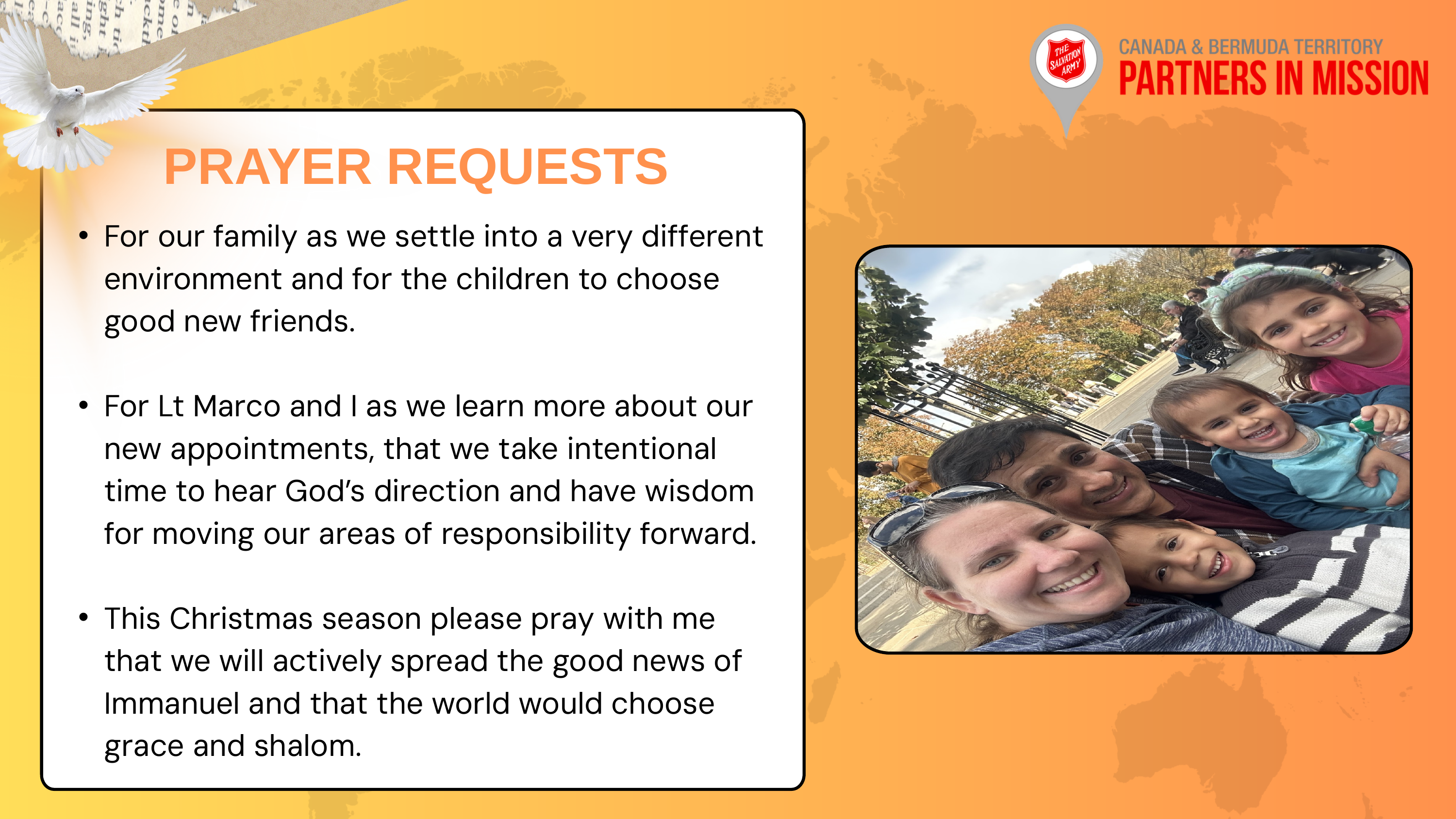

PRAYER REQUESTS

For our family as we settle into a very different environment and for the children to choose good new friends.

For Lt Marco and I as we learn more about our new appointments, that we take intentional time to hear God’s direction and have wisdom for moving our areas of responsibility forward.

This Christmas season please pray with me that we will actively spread the good news of Immanuel and that the world would choose grace and shalom.